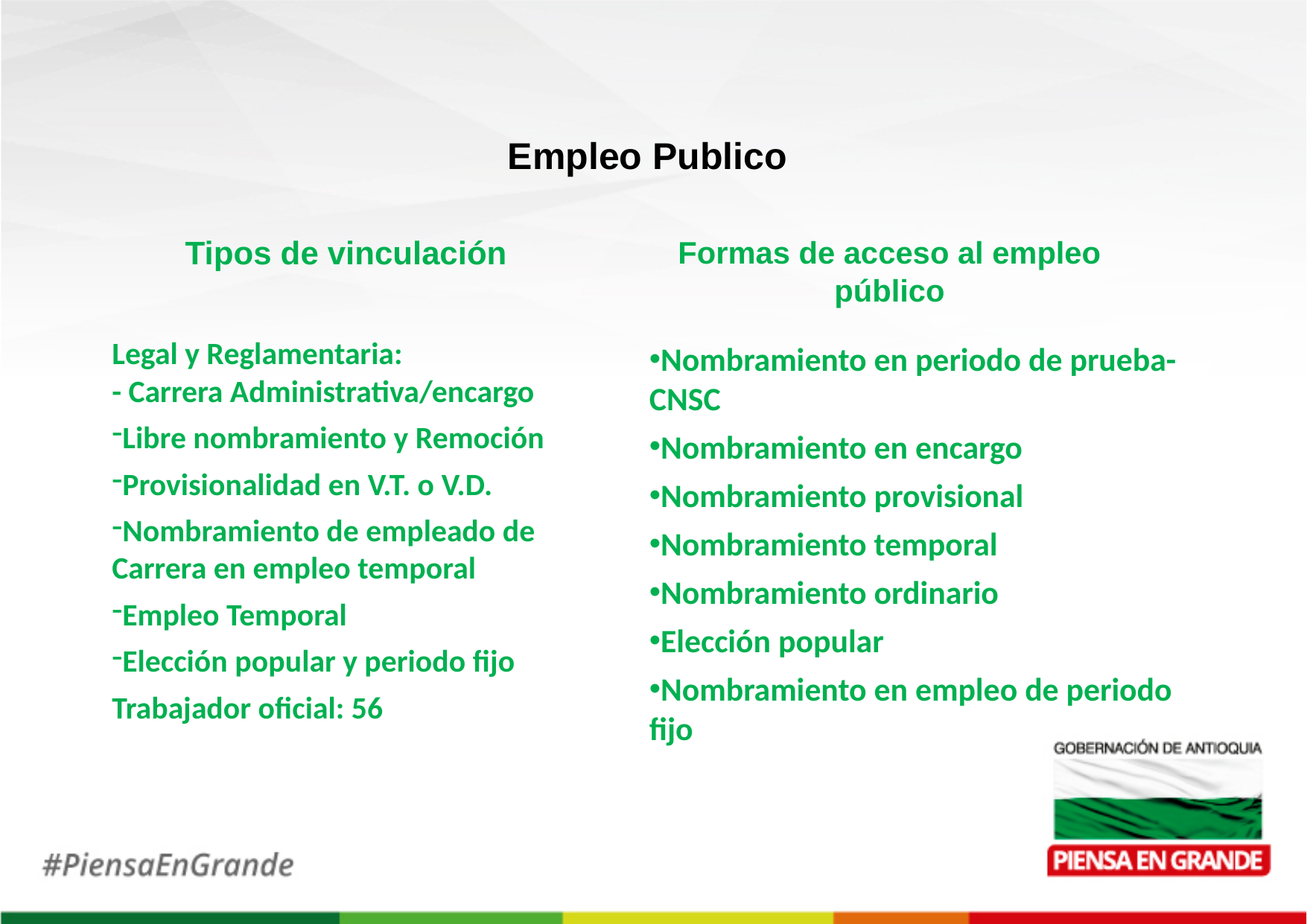

# Empleo Publico
Tipos de vinculación
Formas de acceso al empleo público
Legal y Reglamentaria:
- Carrera Administrativa/encargo
Libre nombramiento y Remoción
Provisionalidad en V.T. o V.D.
Nombramiento de empleado de Carrera en empleo temporal
Empleo Temporal
Elección popular y periodo fijo
Trabajador oficial: 56

Nombramiento en periodo de prueba-CNSC
Nombramiento en encargo
Nombramiento provisional
Nombramiento temporal
Nombramiento ordinario
Elección popular
Nombramiento en empleo de periodo fijo